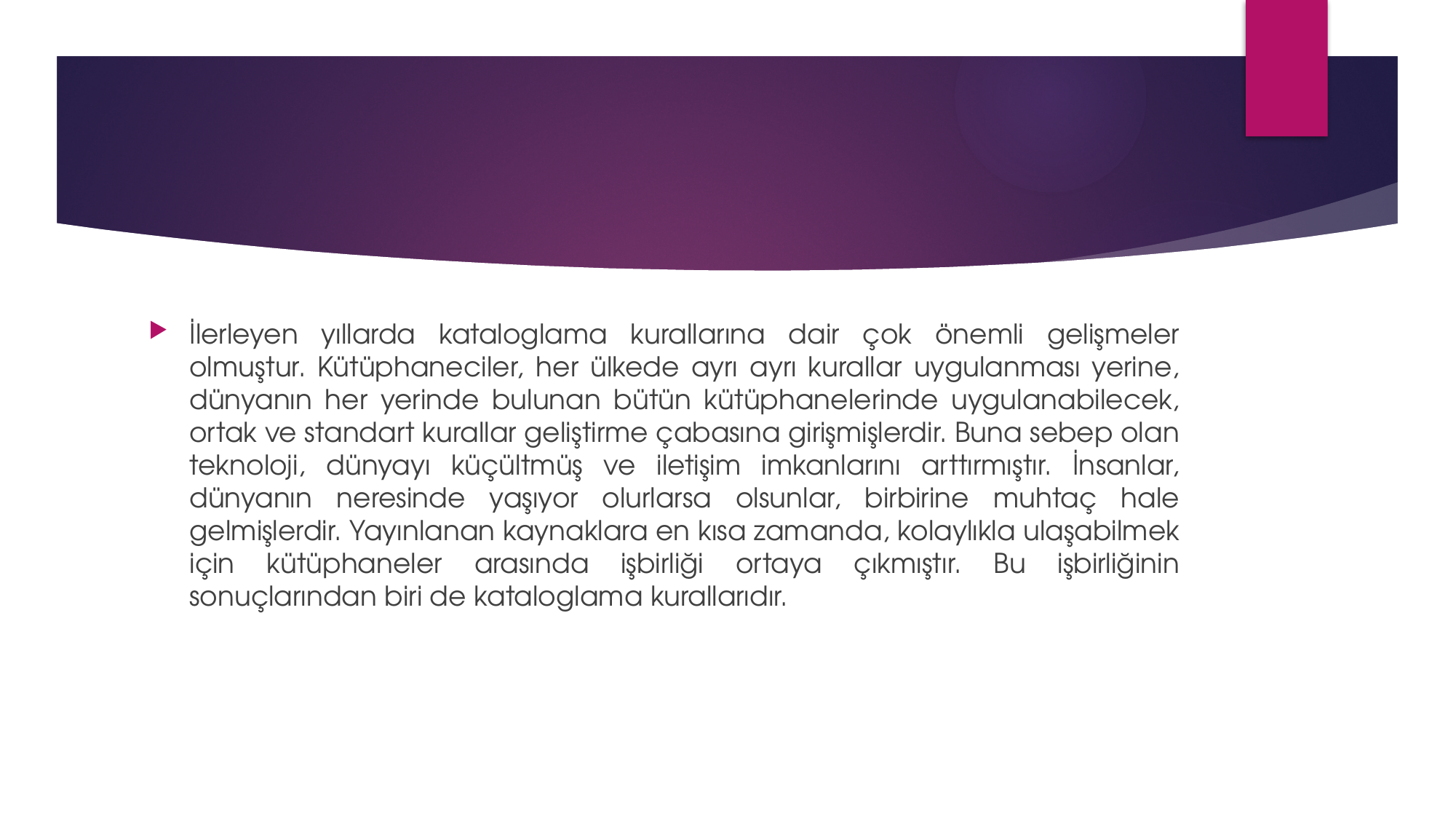

#
İlerleyen yıllarda kataloglama kurallarına dair çok önemli gelişmeler olmuştur. Kütüphaneciler, her ülkede ayrı ayrı kurallar uygulanması yerine, dünyanın her yerinde bulunan bütün kütüphanelerinde uygulanabilecek, ortak ve standart kurallar geliştirme çabasına girişmişlerdir. Buna sebep olan teknoloji, dünyayı küçültmüş ve iletişim imkanlarını arttırmıştır. İnsanlar, dünyanın neresinde yaşıyor olurlarsa olsunlar, birbirine muhtaç hale gelmişlerdir. Yayınlanan kaynaklara en kısa zamanda, kolaylıkla ulaşabilmek için kütüphaneler arasında işbirliği ortaya çıkmıştır. Bu işbirliğinin sonuçlarından biri de kataloglama kurallarıdır.